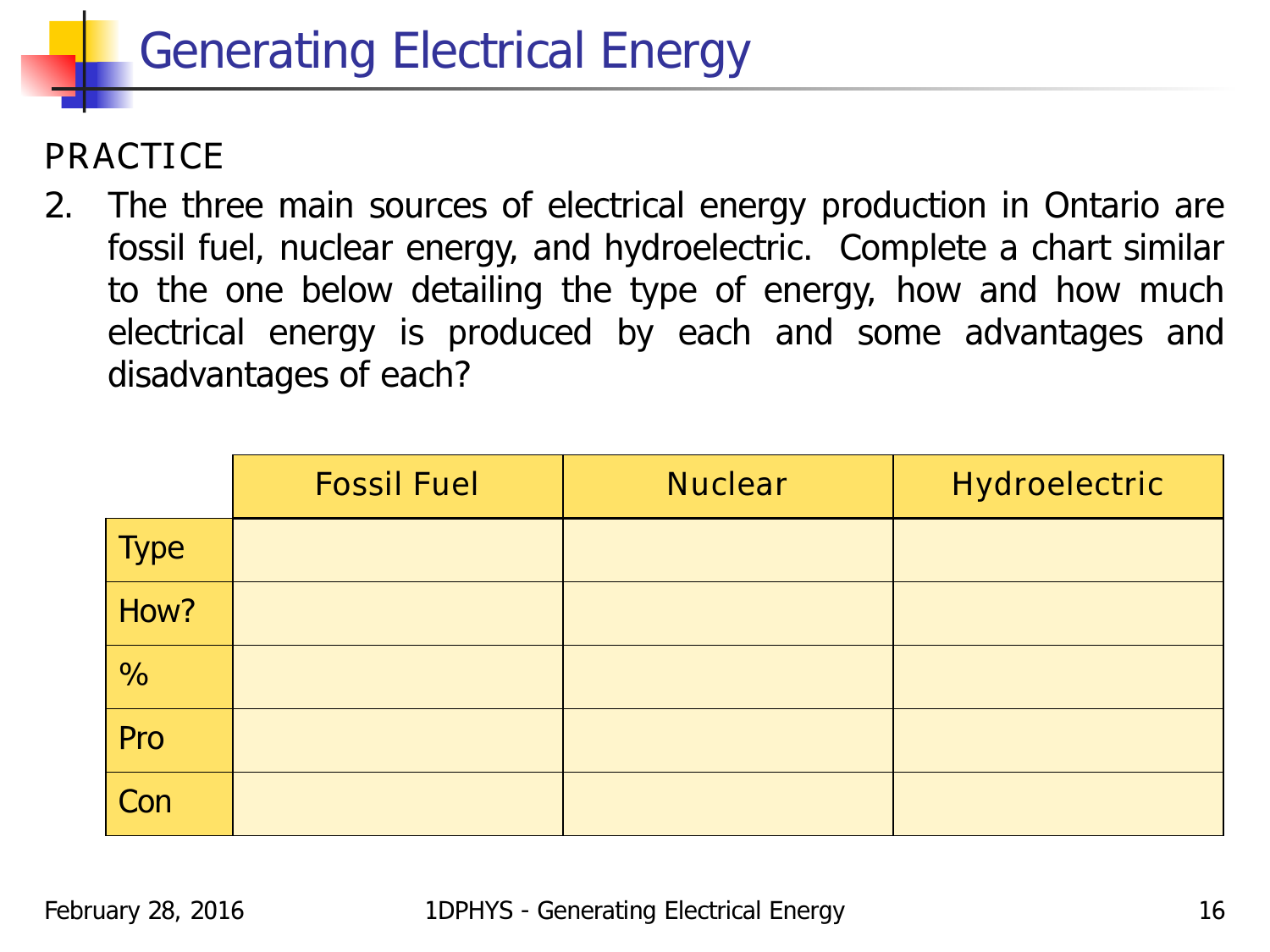

# Generating Electrical Energy
PRACTICE
2.	The three main sources of electrical energy production in Ontario are fossil fuel, nuclear energy, and hydroelectric.  Complete a chart similar to the one below detailing the type of energy, how and how much electrical energy is produced by each and some advantages and disadvantages of each?
|  | Fossil Fuel | Nuclear | Hydroelectric |
| --- | --- | --- | --- |
| Type |  |  |  |
| How? |  |  |  |
| % |  |  |  |
| Pro |  |  |  |
| Con |  |  |  |
February 28, 2016
1DPHYS - Generating Electrical Energy
16